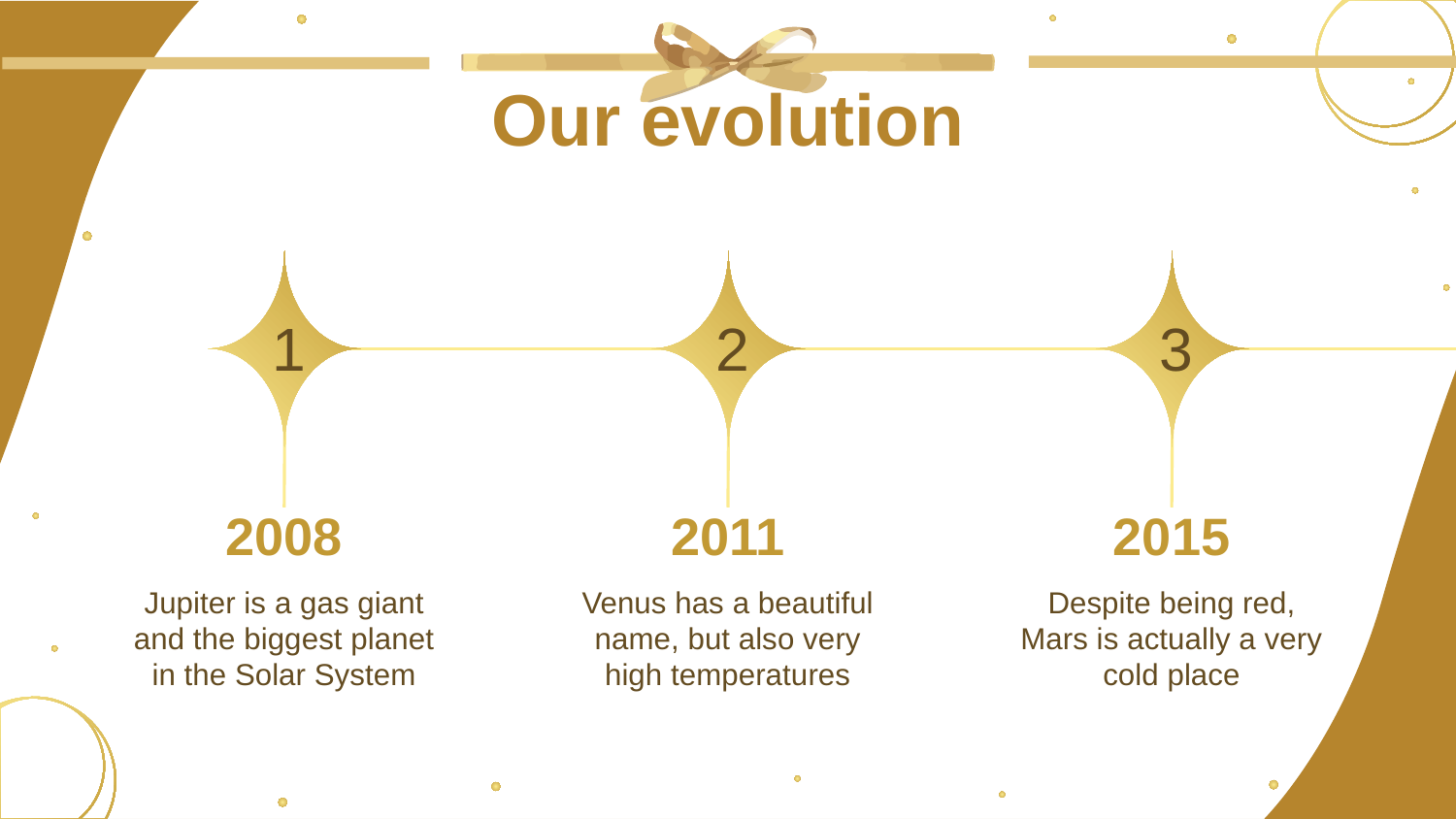

# Our evolution

1
2
3
2008
2011
2015
Jupiter is a gas giant and the biggest planet in the Solar System
Venus has a beautiful name, but also very high temperatures
Despite being red, Mars is actually a very cold place